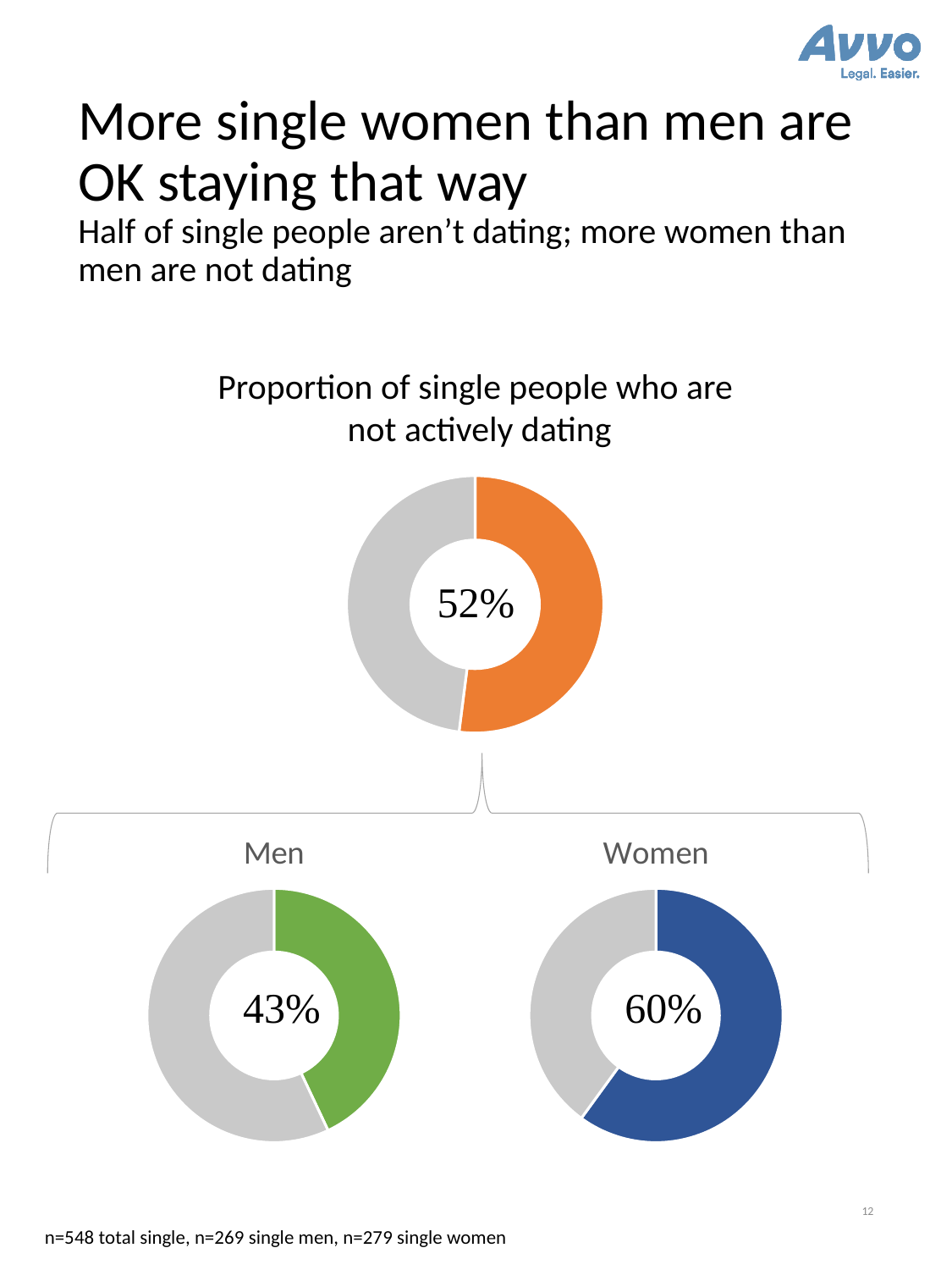

# More single women than men are OK staying that way Half of single people aren’t dating; more women than men are not dating
Proportion of single people who are
not actively dating

### Chart

| Category | Sales |
|---|---|
| 1st Qtr | 0.52 |
| 2nd Qtr | 0.48 |

### Chart: Men

| Category | Sales |
|---|---|
| 1st Qtr | 0.43 |
| 2nd Qtr | 0.5700000000000001 |

### Chart: Women

| Category | Sales |
|---|---|
| 1st Qtr | 0.6 |
| 2nd Qtr | 0.4 |
12
n=548 total single, n=269 single men, n=279 single women